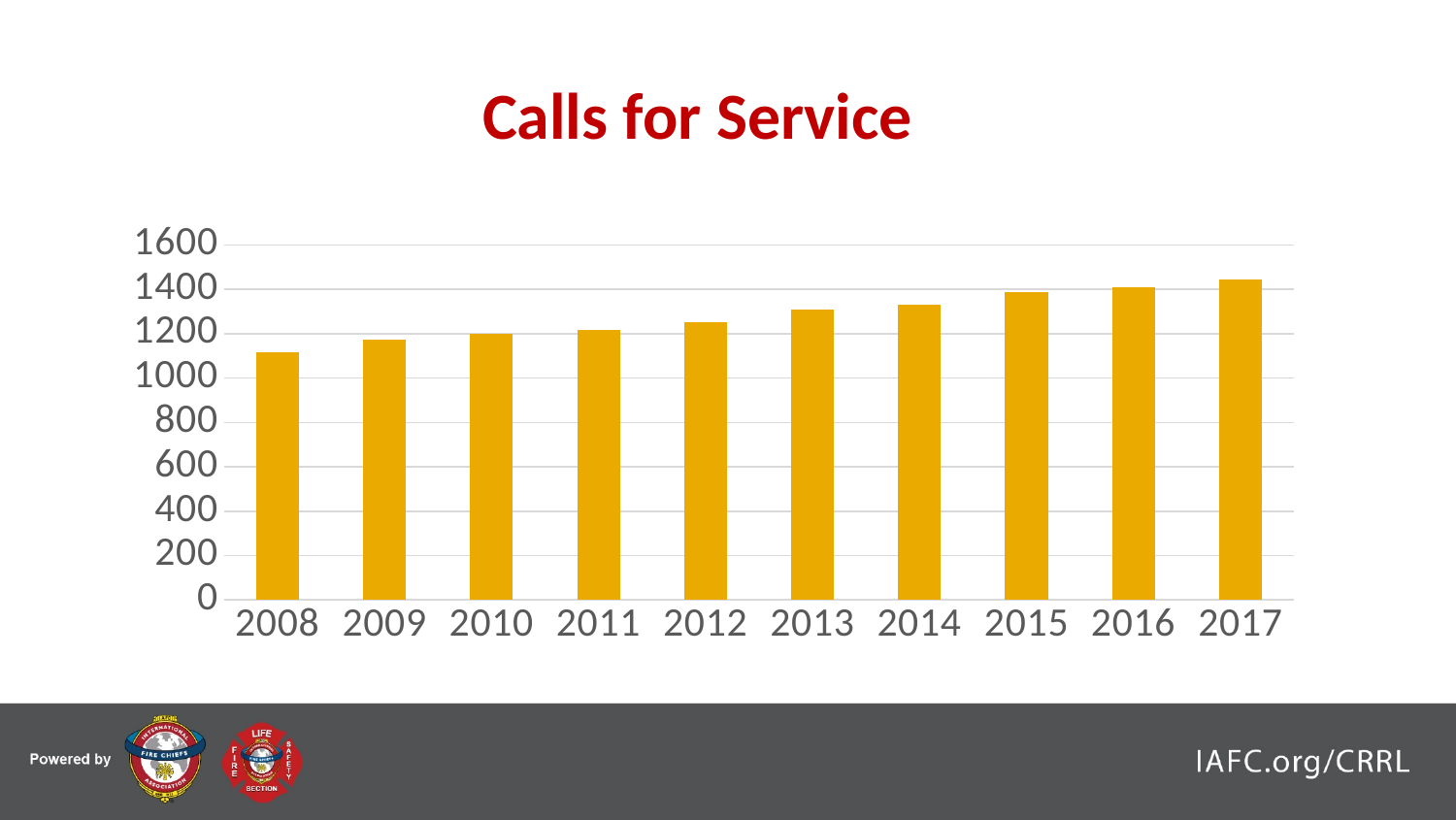

*
Calls for Service

### Chart

| Category | Series 1 |
|---|---|
| 2008 | 1115.0 |
| 2009 | 1172.0 |
| 2010 | 1201.0 |
| 2011 | 1215.0 |
| 2012 | 1253.0 |
| 2013 | 1310.0 |
| 2014 | 1329.0 |
| 2015 | 1386.0 |
| 2016 | 1411.0 |
| 2017 | 1444.0 |